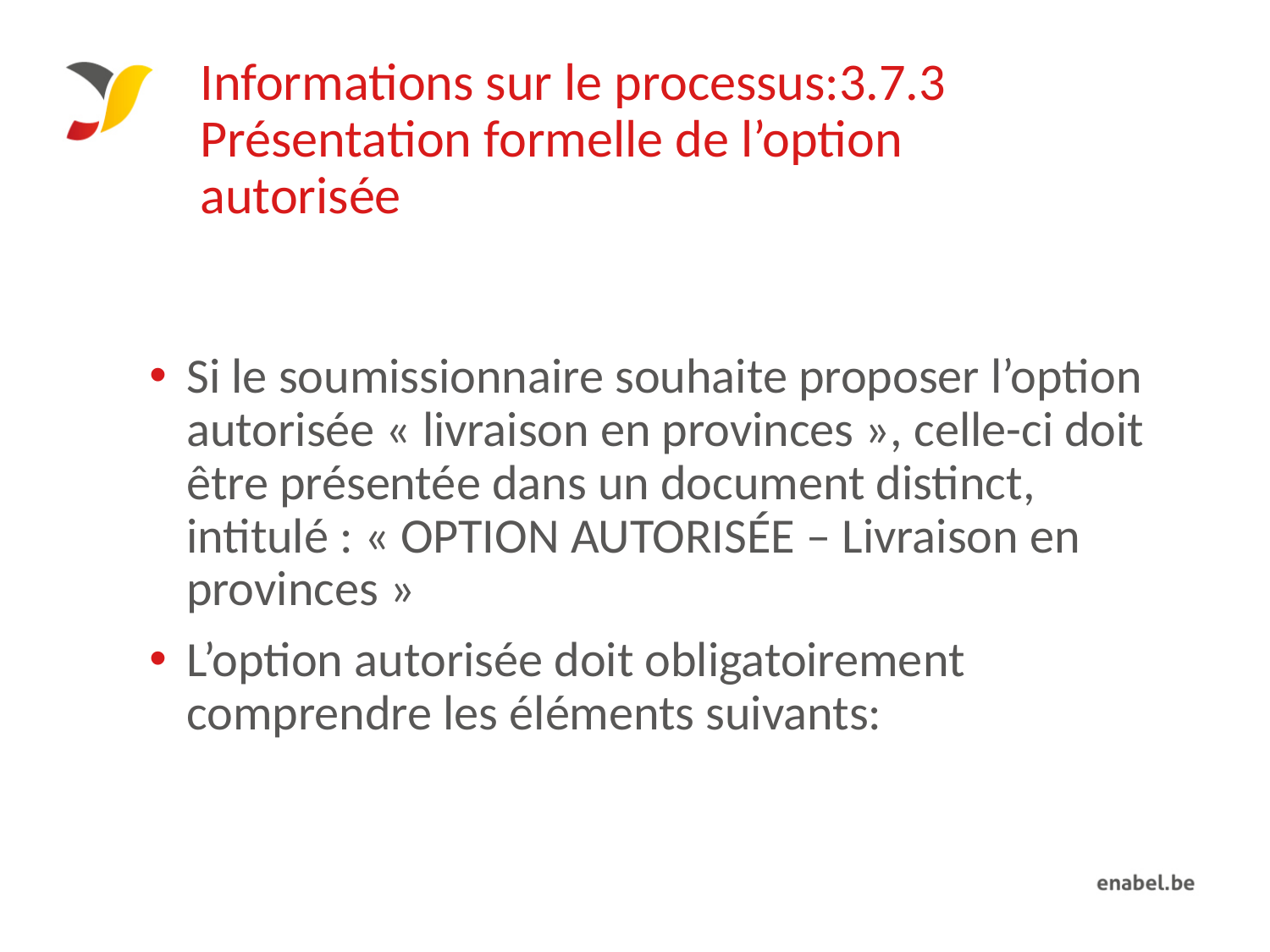

# Informations sur le processus:3.7.3 Présentation formelle de l’option autorisée

Si le soumissionnaire souhaite proposer l’option autorisée « livraison en provinces », celle-ci doit être présentée dans un document distinct, intitulé : « OPTION AUTORISÉE – Livraison en provinces »
L’option autorisée doit obligatoirement comprendre les éléments suivants: